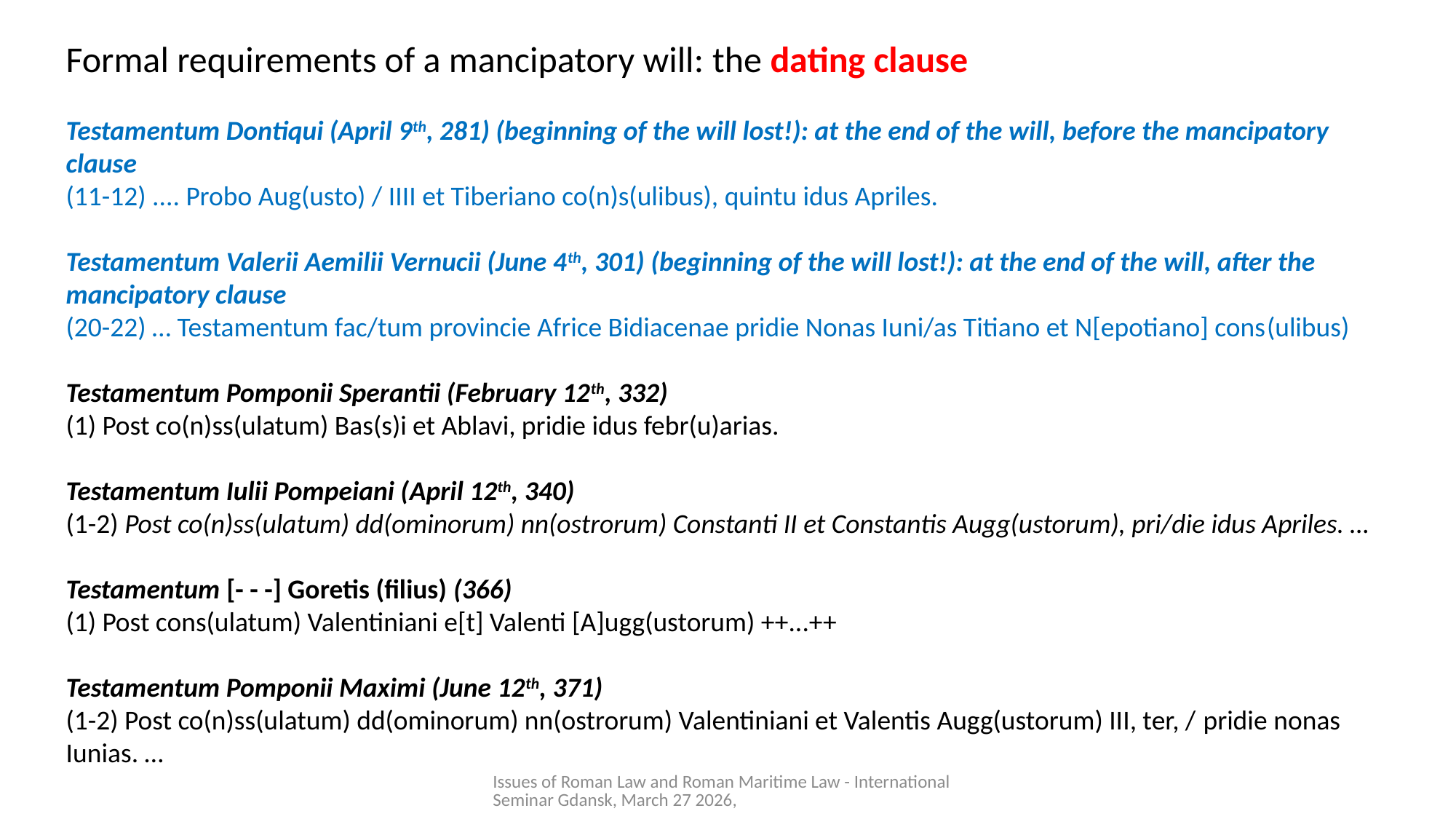

Formal requirements of a mancipatory will: the dating clause

Testamentum Dontiqui (April 9th, 281) (beginning of the will lost!): at the end of the will, before the mancipatory clause
(11-12) .... Probo Aug(usto) / IIII et Tiberiano co(n)s(ulibus), quintu idus Apriles.

Testamentum Valerii Aemilii Vernucii (June 4th, 301) (beginning of the will lost!): at the end of the will, after the mancipatory clause
(20-22) … Testamentum fac/tum provincie Africe Bidiacenae pridie Nonas Iuni/as Titiano et N[epotiano] cons(ulibus)

Testamentum Pomponii Sperantii (February 12th, 332)
(1) Post co(n)ss(ulatum) Bas(s)i et Ablavi, pridie idus febr(u)arias.

Testamentum Iulii Pompeiani (April 12th, 340)
(1-2) Post co(n)ss(ulatum) dd(ominorum) nn(ostrorum) Constanti II et Constantis Augg(ustorum), pri/die idus Apriles. …

Testamentum [- - -] Goretis (filius) (366)
(1) Post cons(ulatum) Valentiniani e[t] Valenti [A]ugg(ustorum) ++...++

Testamentum Pomponii Maximi (June 12th, 371)
(1-2) Post co(n)ss(ulatum) dd(ominorum) nn(ostrorum) Valentiniani et Valentis Augg(ustorum) III, ter, / pridie nonas Iunias. …
Issues of Roman Law and Roman Maritime Law - International Seminar Gdansk, March 27 2026,